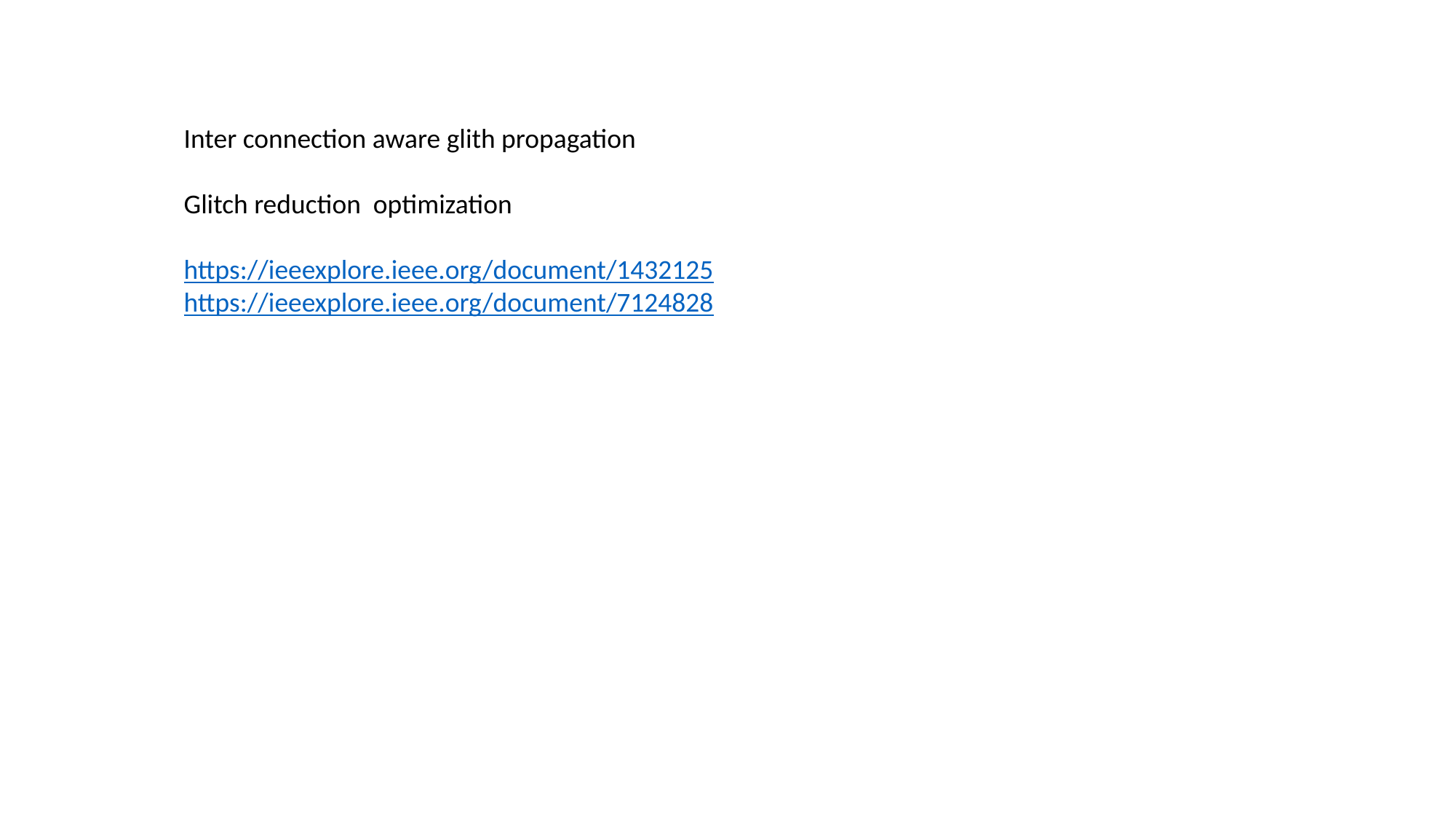

Inter connection aware glith propagation

Glitch reduction  optimization

https://ieeexplore.ieee.org/document/1432125
https://ieeexplore.ieee.org/document/7124828